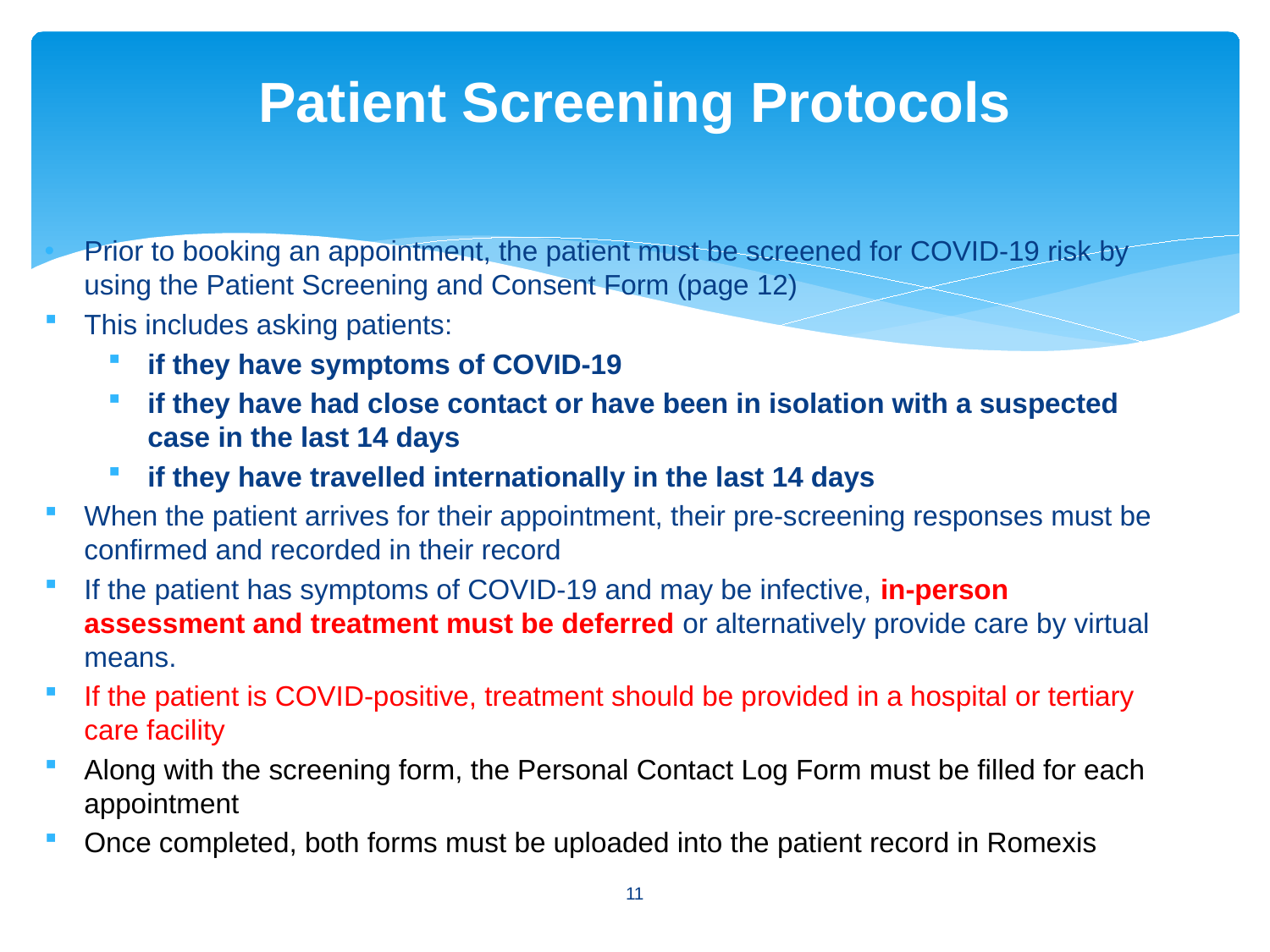

# Patient Screening Protocols

Prior to booking an appointment, the patient must be screened for COVID-19 risk by using the Patient Screening and Consent Form (page 12)
This includes asking patients:
if they have symptoms of COVID-19
if they have had close contact or have been in isolation with a suspected case in the last 14 days
if they have travelled internationally in the last 14 days
When the patient arrives for their appointment, their pre-screening responses must be confirmed and recorded in their record
If the patient has symptoms of COVID-19 and may be infective, in-person assessment and treatment must be deferred or alternatively provide care by virtual means.
If the patient is COVID-positive, treatment should be provided in a hospital or tertiary care facility
Along with the screening form, the Personal Contact Log Form must be filled for each appointment
Once completed, both forms must be uploaded into the patient record in Romexis
11